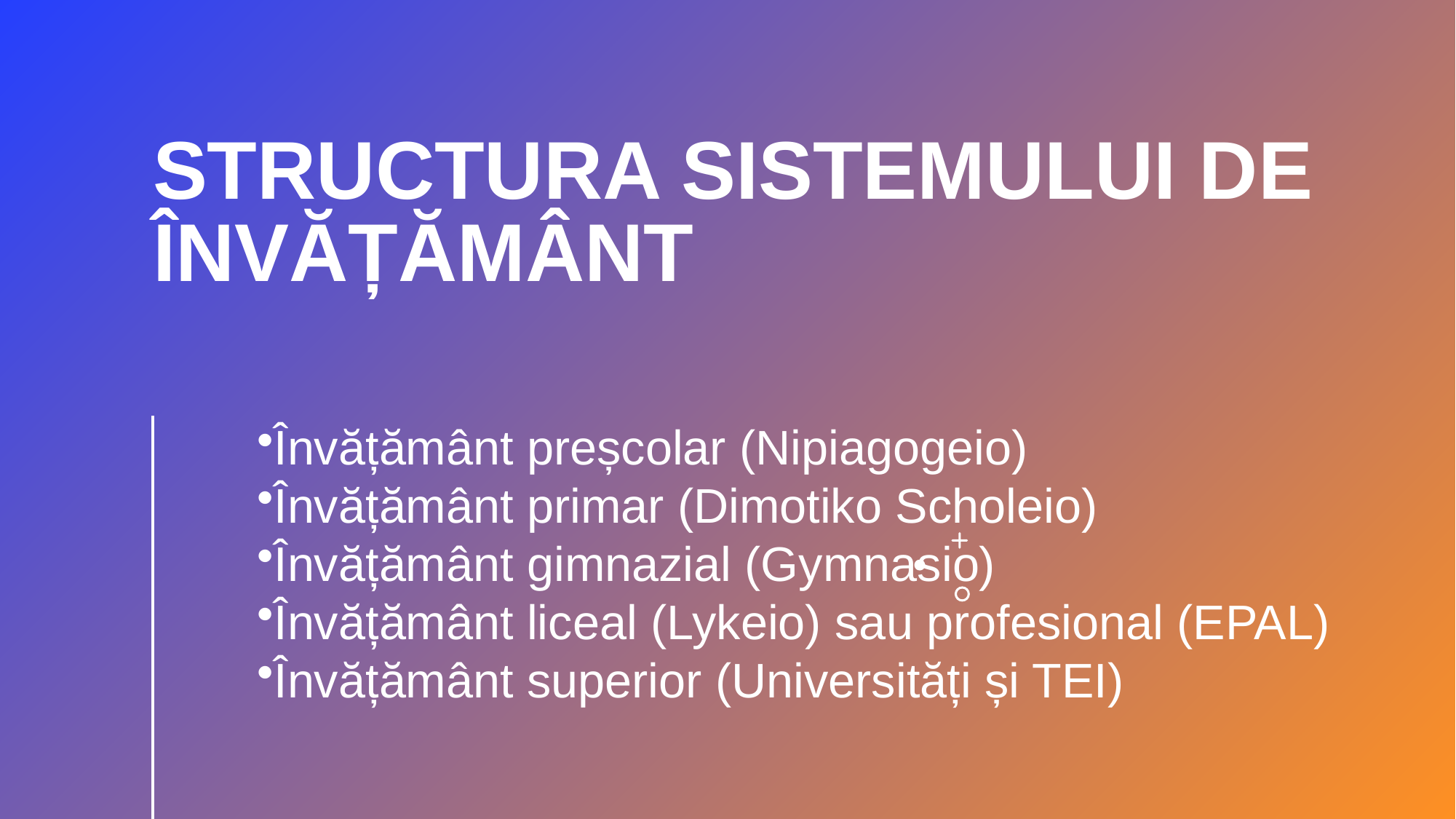

# Structura sistemului de învățământ
Învățământ preșcolar (Nipiagogeio)
Învățământ primar (Dimotiko Scholeio)
Învățământ gimnazial (Gymnasio)
Învățământ liceal (Lykeio) sau profesional (EPAL)
Învățământ superior (Universități și TEI)